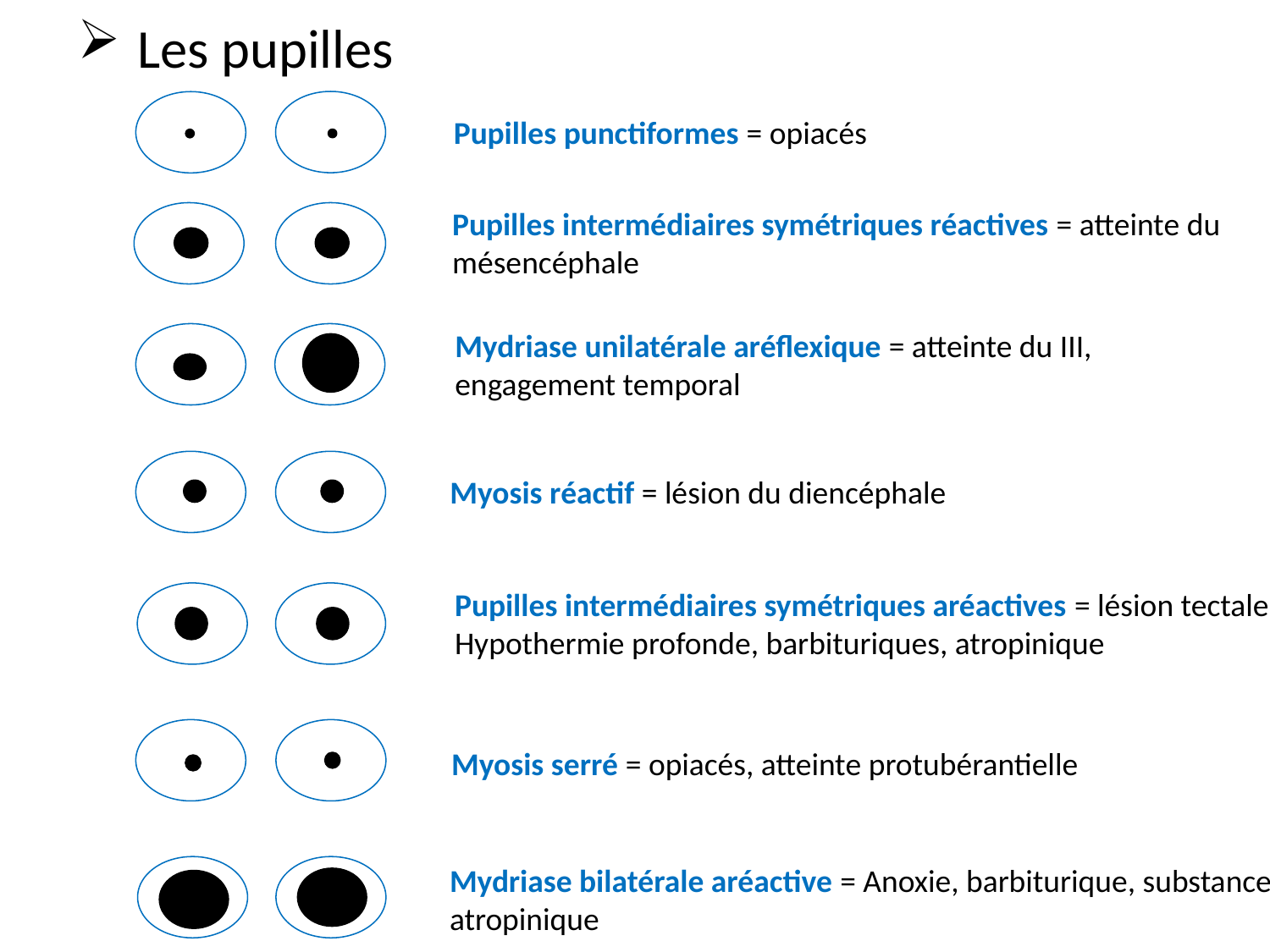

Les pupilles

Pupilles punctiformes = opiacés
Pupilles intermédiaires symétriques réactives = atteinte du
mésencéphale

Mydriase unilatérale aréflexique = atteinte du III,
engagement temporal

Myosis réactif = lésion du diencéphale
Pupilles intermédiaires symétriques aréactives = lésion tectale,
Hypothermie profonde, barbituriques, atropinique

Myosis serré = opiacés, atteinte protubérantielle
Mydriase bilatérale aréactive = Anoxie, barbiturique, substance
atropinique